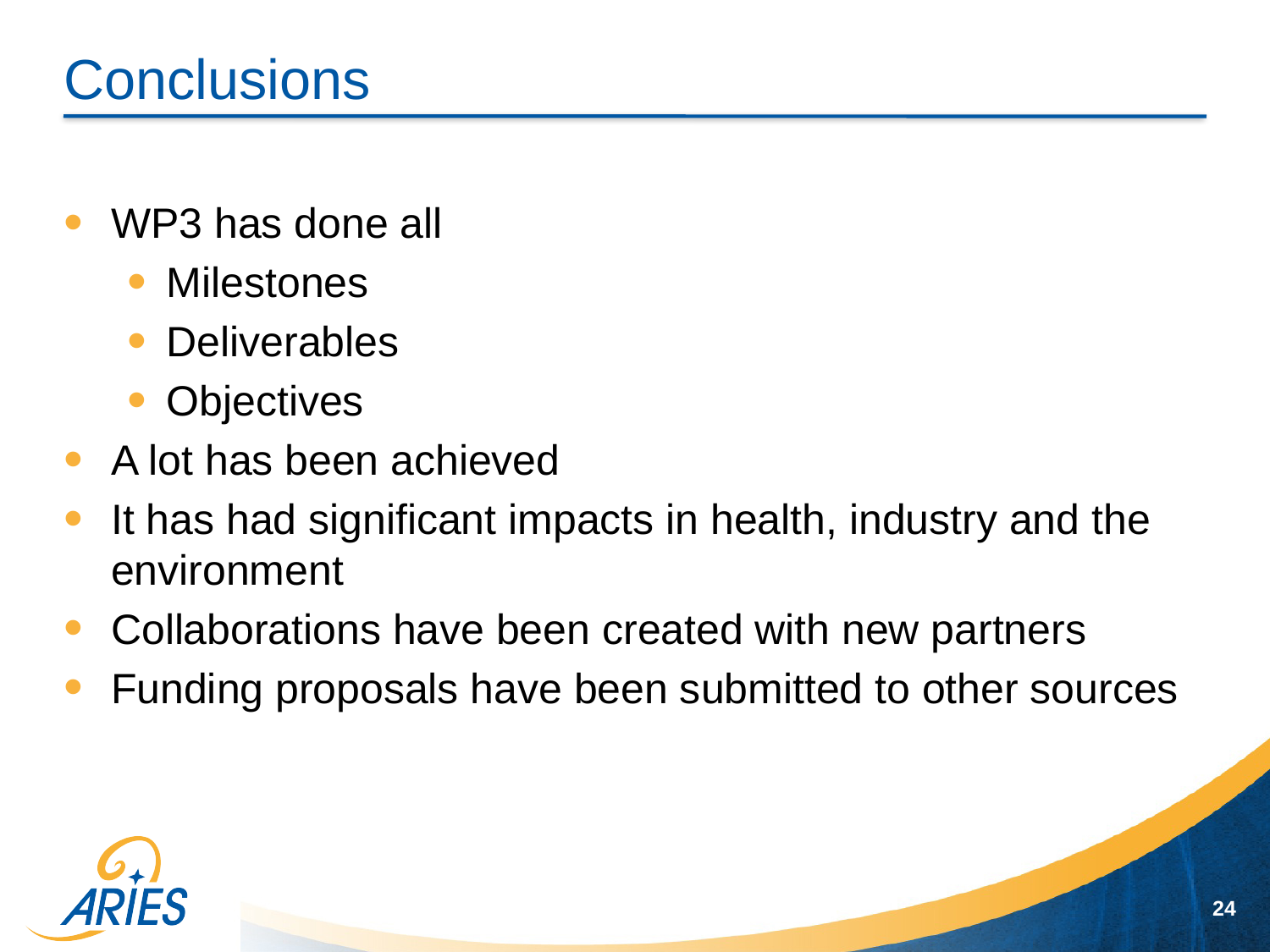

# Conclusions
WP3 has done all
Milestones
Deliverables
Objectives
A lot has been achieved
It has had significant impacts in health, industry and the environment
Collaborations have been created with new partners
Funding proposals have been submitted to other sources

24